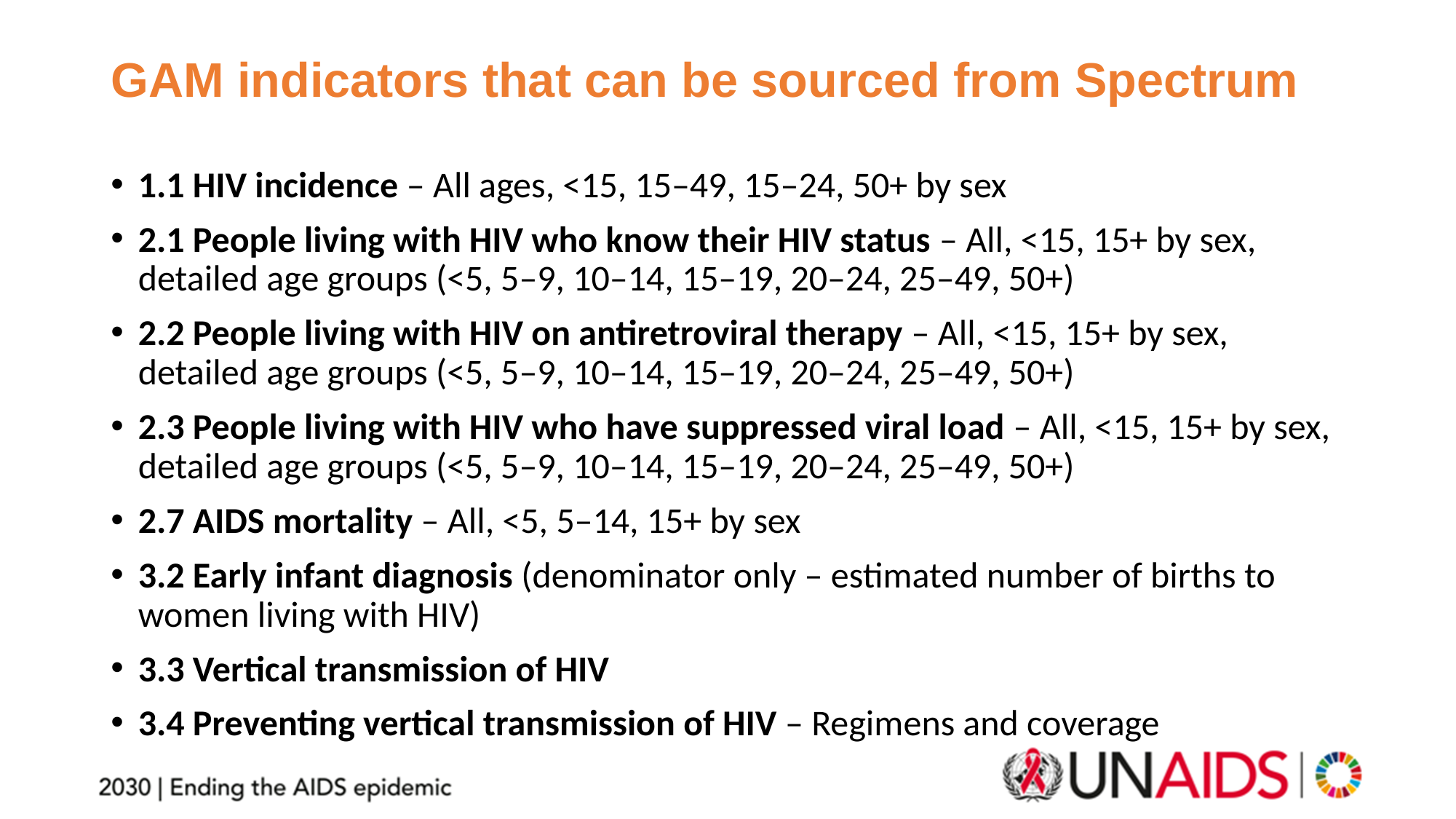

# GAM indicators that can be sourced from Spectrum
1.1 HIV incidence – All ages, <15, 15–49, 15–24, 50+ by sex
2.1 People living with HIV who know their HIV status – All, <15, 15+ by sex, detailed age groups (<5, 5–9, 10–14, 15–19, 20–24, 25–49, 50+)
2.2 People living with HIV on antiretroviral therapy – All, <15, 15+ by sex, detailed age groups (<5, 5–9, 10–14, 15–19, 20–24, 25–49, 50+)
2.3 People living with HIV who have suppressed viral load – All, <15, 15+ by sex, detailed age groups (<5, 5–9, 10–14, 15–19, 20–24, 25–49, 50+)
2.7 AIDS mortality – All, <5, 5–14, 15+ by sex
3.2 Early infant diagnosis (denominator only – estimated number of births to women living with HIV)
3.3 Vertical transmission of HIV
3.4 Preventing vertical transmission of HIV – Regimens and coverage